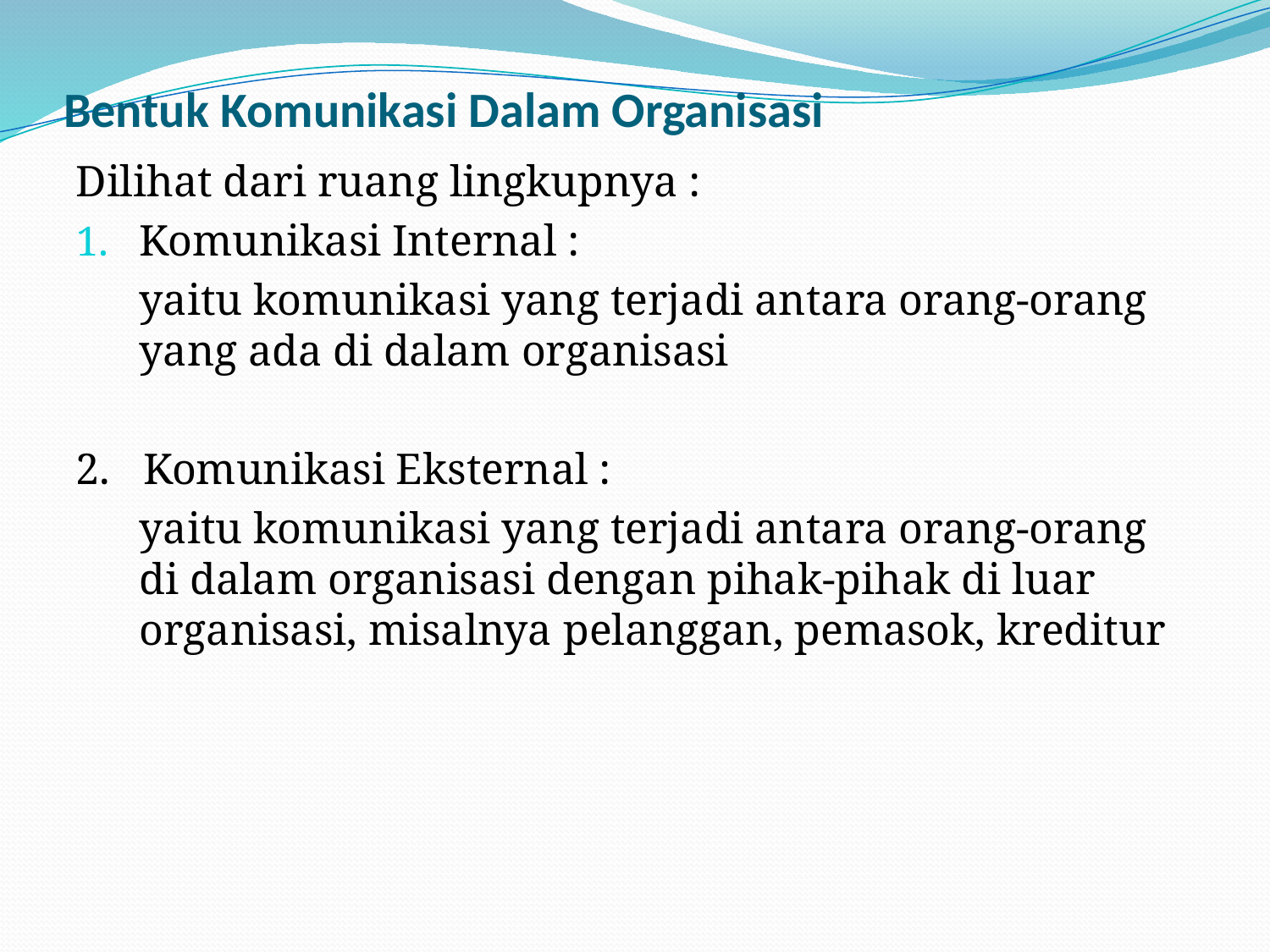

# Bentuk Komunikasi Dalam Organisasi
Dilihat dari ruang lingkupnya :
Komunikasi Internal :
	yaitu komunikasi yang terjadi antara orang-orang yang ada di dalam organisasi

2.   Komunikasi Eksternal :
	yaitu komunikasi yang terjadi antara orang-orang di dalam organisasi dengan pihak-pihak di luar organisasi, misalnya pelanggan, pemasok, kreditur